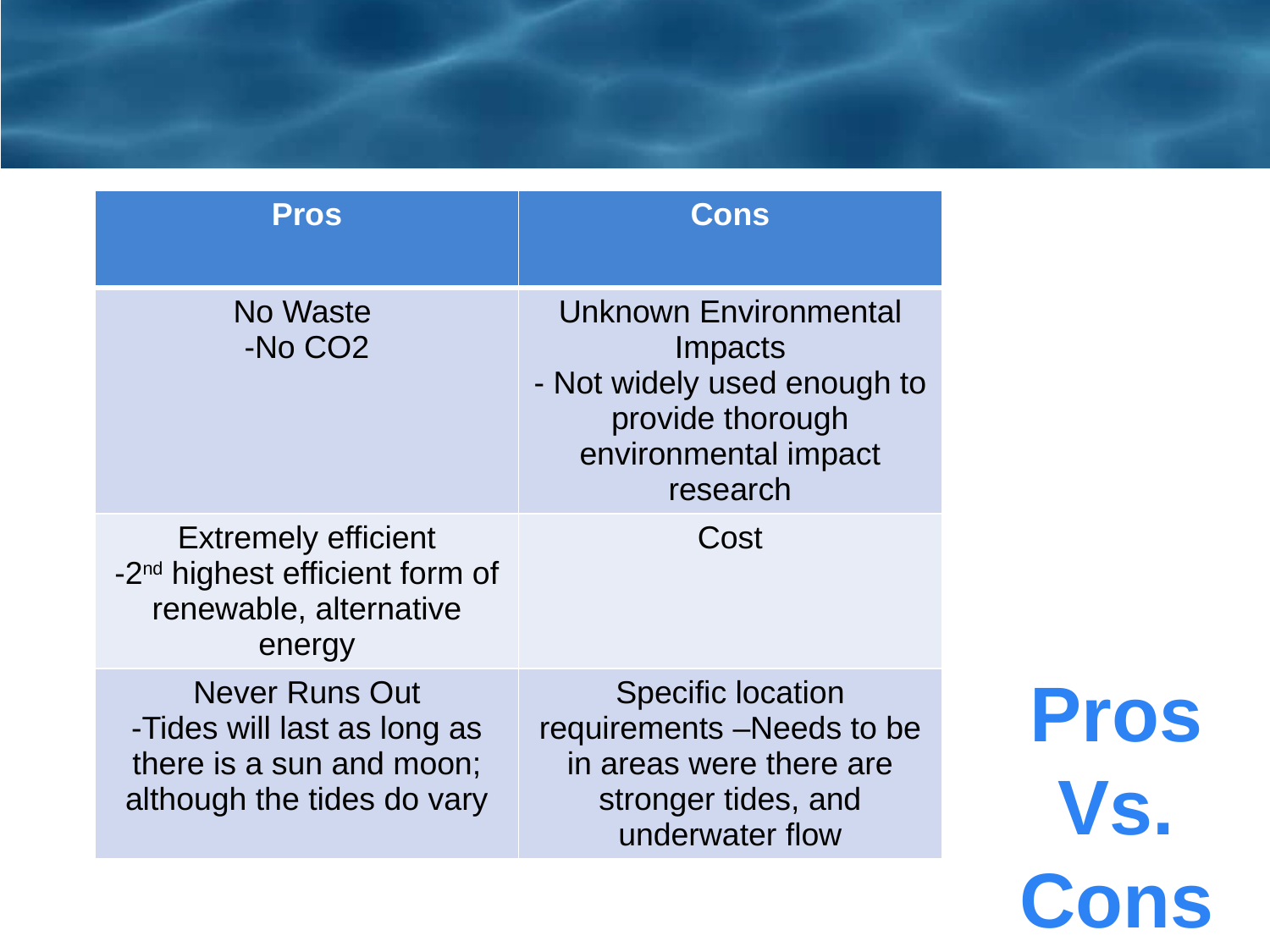

| Pros | Cons |
| --- | --- |
| No Waste -No CO2 | Unknown Environmental Impacts - Not widely used enough to provide thorough environmental impact research |
| Extremely efficient -2nd highest efficient form of renewable, alternative energy | Cost |
| Never Runs Out -Tides will last as long as there is a sun and moon; although the tides do vary | Specific location requirements –Needs to be in areas were there are stronger tides, and underwater flow |
Pros Vs. Cons